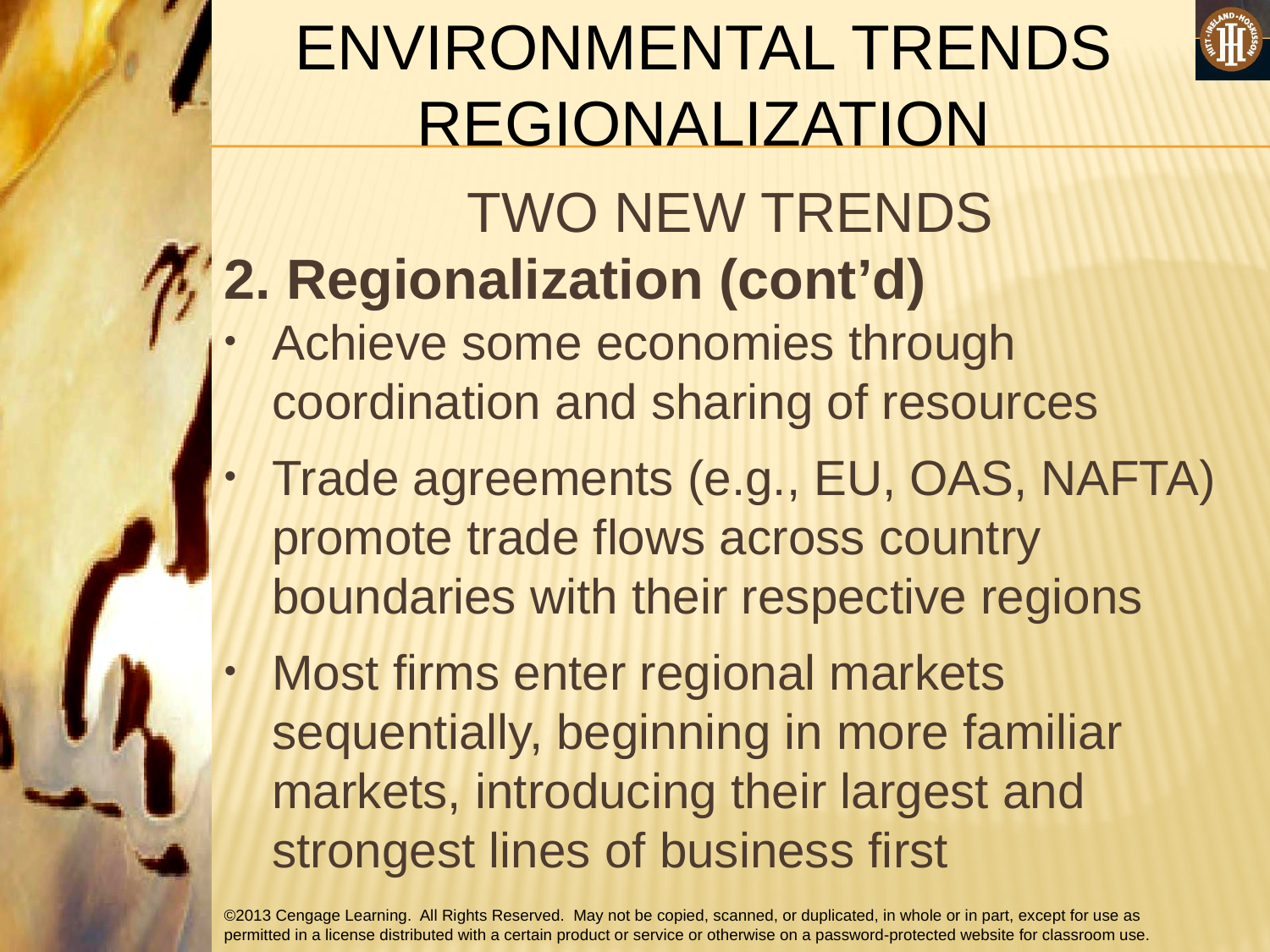

ENVIRONMENTAL TRENDS
REGIONALIZATION

TWO NEW TRENDS
2. Regionalization (cont’d)
Achieve some economies through coordination and sharing of resources

Trade agreements (e.g., EU, OAS, NAFTA) promote trade flows across country boundaries with their respective regions

Most firms enter regional markets sequentially, beginning in more familiar markets, introducing their largest and strongest lines of business first